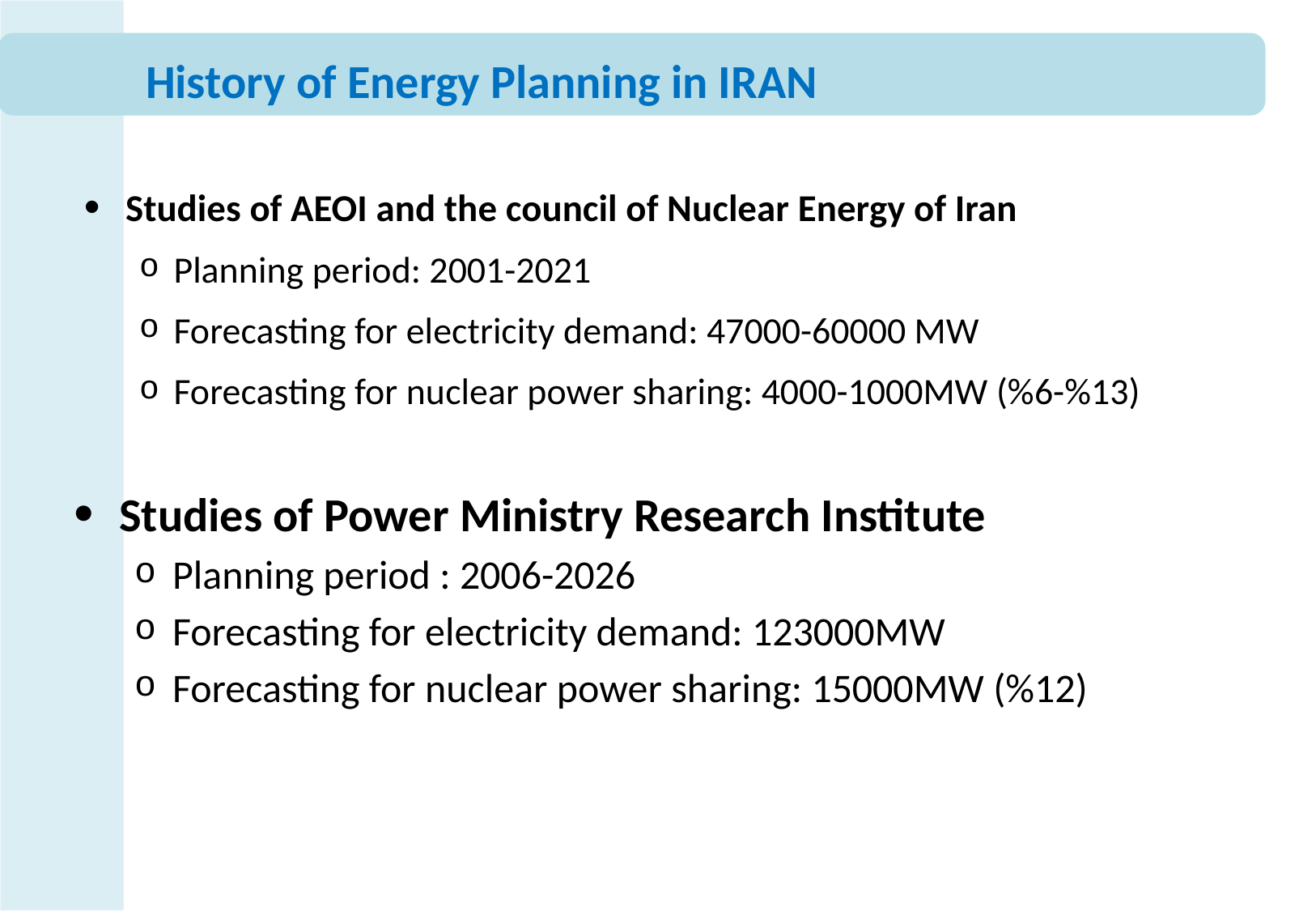

# History of Energy Planning in IRAN
Studies of AEOI and the council of Nuclear Energy of Iran
Planning period: 2001-2021
Forecasting for electricity demand: 47000-60000 MW
Forecasting for nuclear power sharing: 4000-1000MW (%6-%13)
Studies of Power Ministry Research Institute
Planning period : 2006-2026
Forecasting for electricity demand: 123000MW
Forecasting for nuclear power sharing: 15000MW (%12)

18